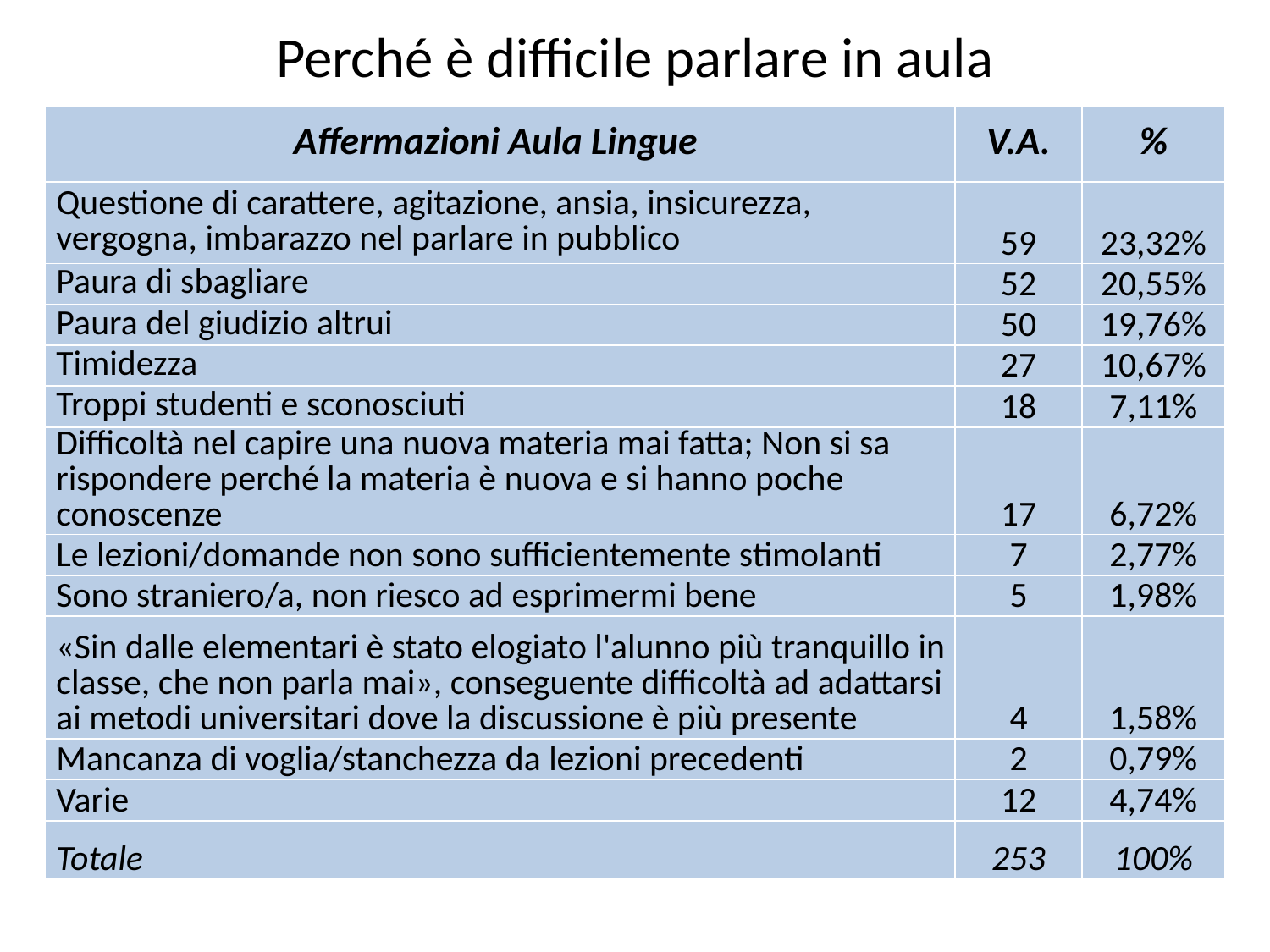

# Perché è difficile parlare in aula
| Affermazioni Aula Lingue | V.A. | % |
| --- | --- | --- |
| Questione di carattere, agitazione, ansia, insicurezza, vergogna, imbarazzo nel parlare in pubblico | 59 | 23,32% |
| Paura di sbagliare | 52 | 20,55% |
| Paura del giudizio altrui | 50 | 19,76% |
| Timidezza | 27 | 10,67% |
| Troppi studenti e sconosciuti | 18 | 7,11% |
| Difficoltà nel capire una nuova materia mai fatta; Non si sa rispondere perché la materia è nuova e si hanno poche conoscenze | 17 | 6,72% |
| Le lezioni/domande non sono sufficientemente stimolanti | 7 | 2,77% |
| Sono straniero/a, non riesco ad esprimermi bene | 5 | 1,98% |
| «Sin dalle elementari è stato elogiato l'alunno più tranquillo in classe, che non parla mai», conseguente difficoltà ad adattarsi ai metodi universitari dove la discussione è più presente | 4 | 1,58% |
| Mancanza di voglia/stanchezza da lezioni precedenti | 2 | 0,79% |
| Varie | 12 | 4,74% |
| Totale | 253 | 100% |